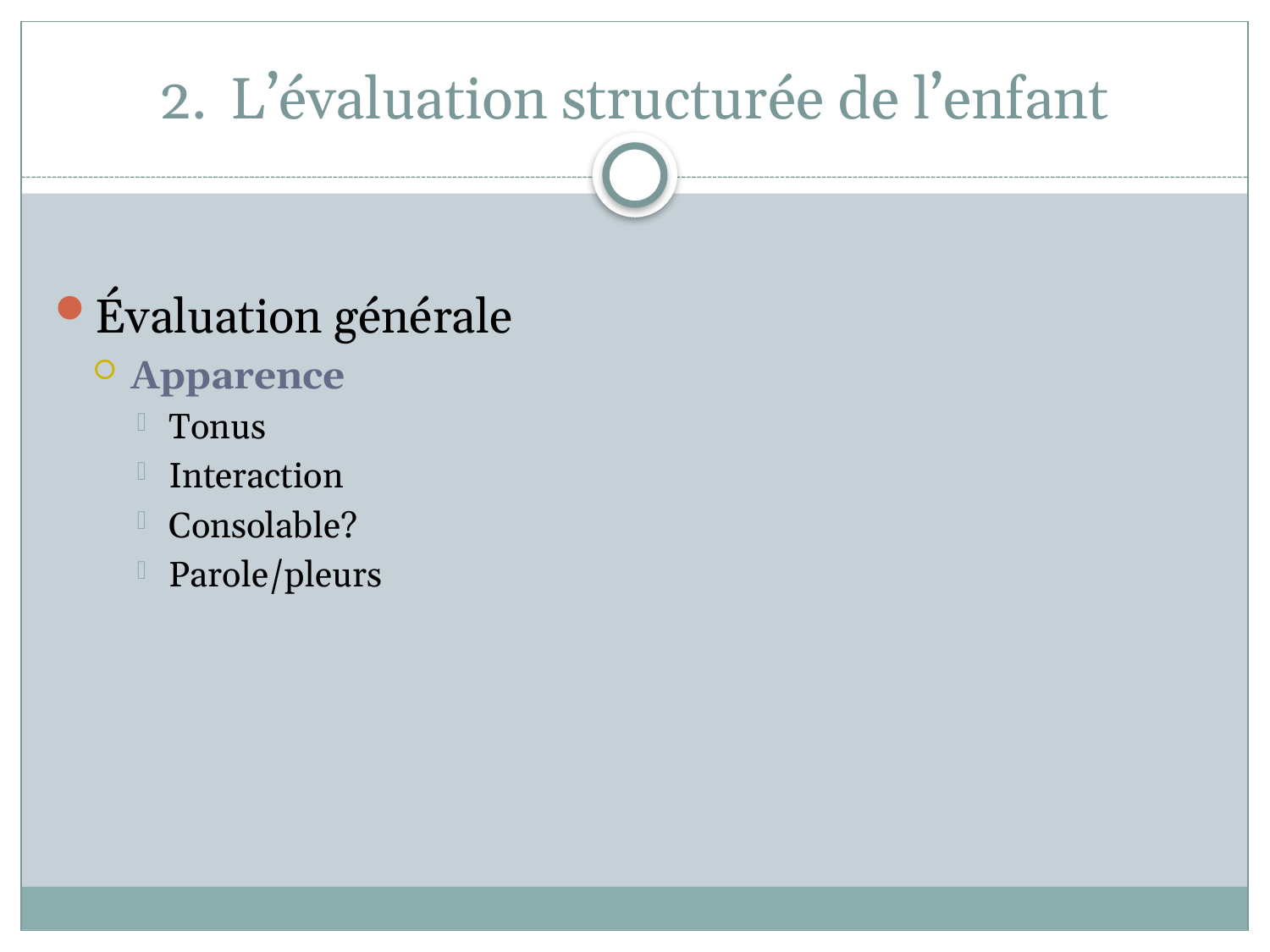

# L’évaluation structurée de l’enfant

Évaluation générale
Apparence
Tonus
Interaction
Consolable?
Parole/pleurs